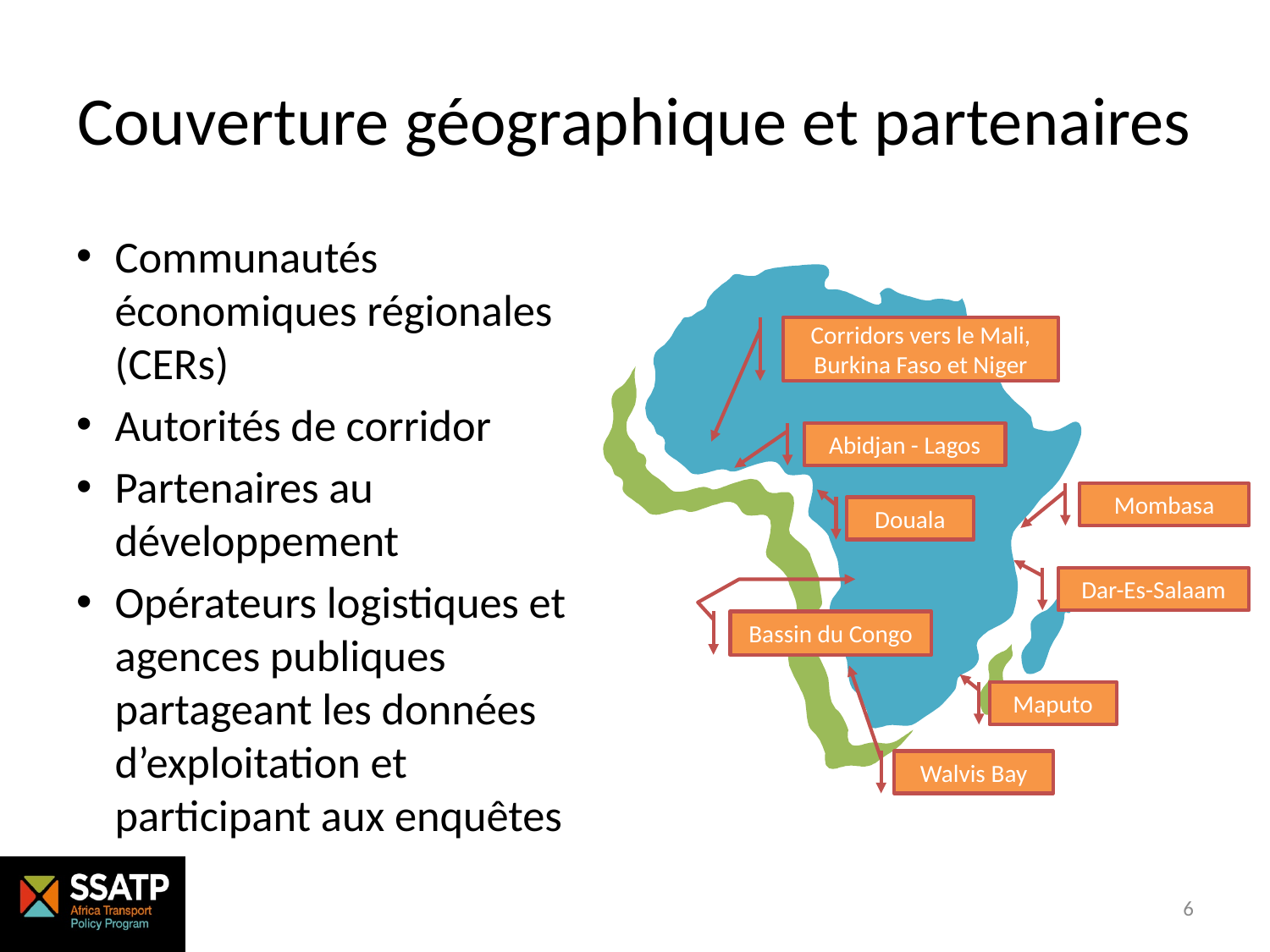

# Couverture géographique et partenaires
Communautés économiques régionales (CERs)
Autorités de corridor
Partenaires au développement
Opérateurs logistiques et agences publiques partageant les données d’exploitation et participant aux enquêtes

Corridors vers le Mali, Burkina Faso et Niger
Abidjan - Lagos
Mombasa
Douala
Dar-Es-Salaam
Bassin du Congo
Maputo
Walvis Bay
6